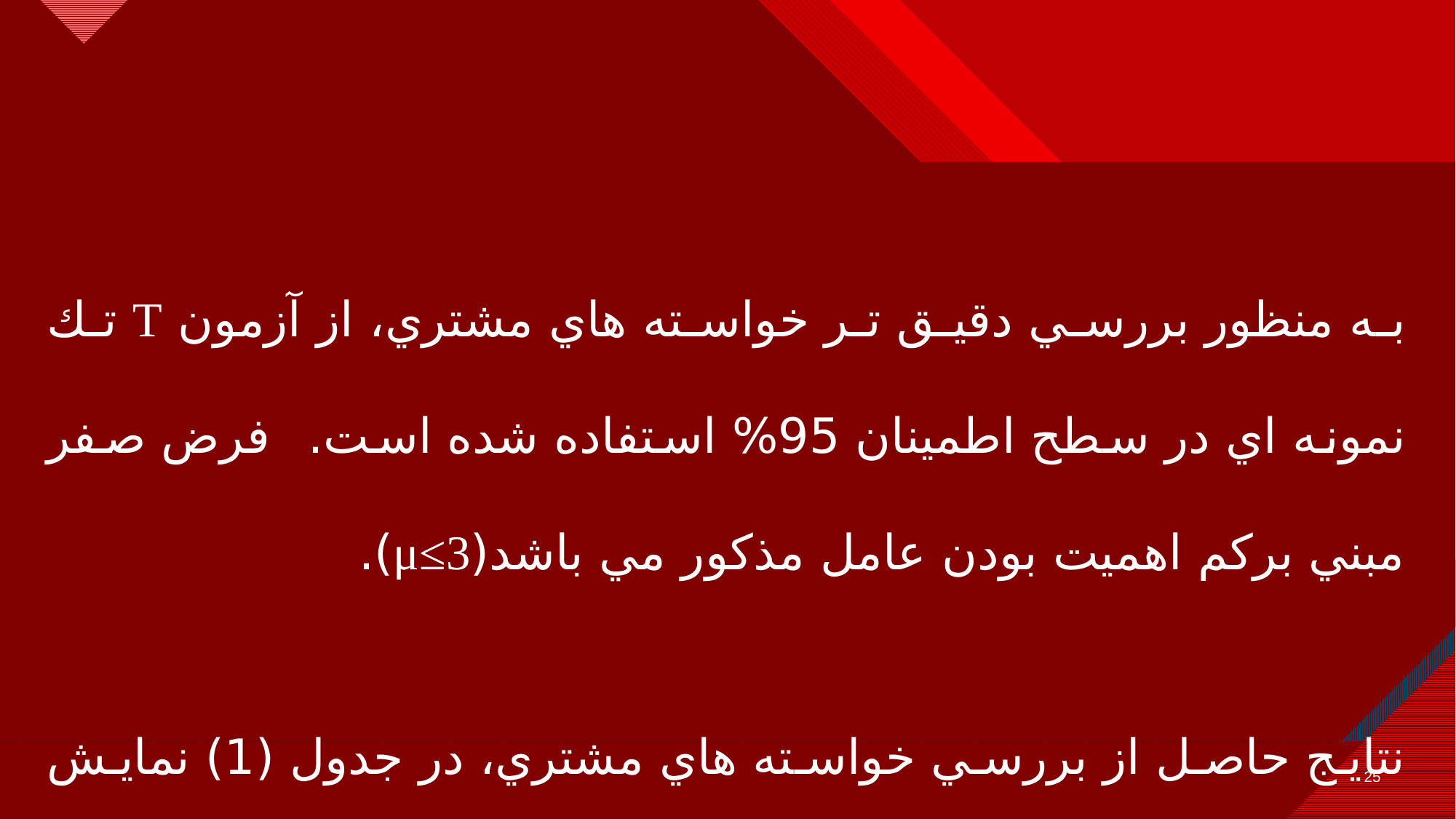

به منظور بررسي دقيق تر خواسته هاي مشتري، از آزمون T تك نمونه اي در سطح اطمينان 95% استفاده شده است.  فرض صفر مبني بركم اهميت بودن عامل مذكور مي باشد(μ≤3).

نتايج حاصل از بررسي خواسته هاي مشتري، در جدول (1) نمایش داده شده است.

25